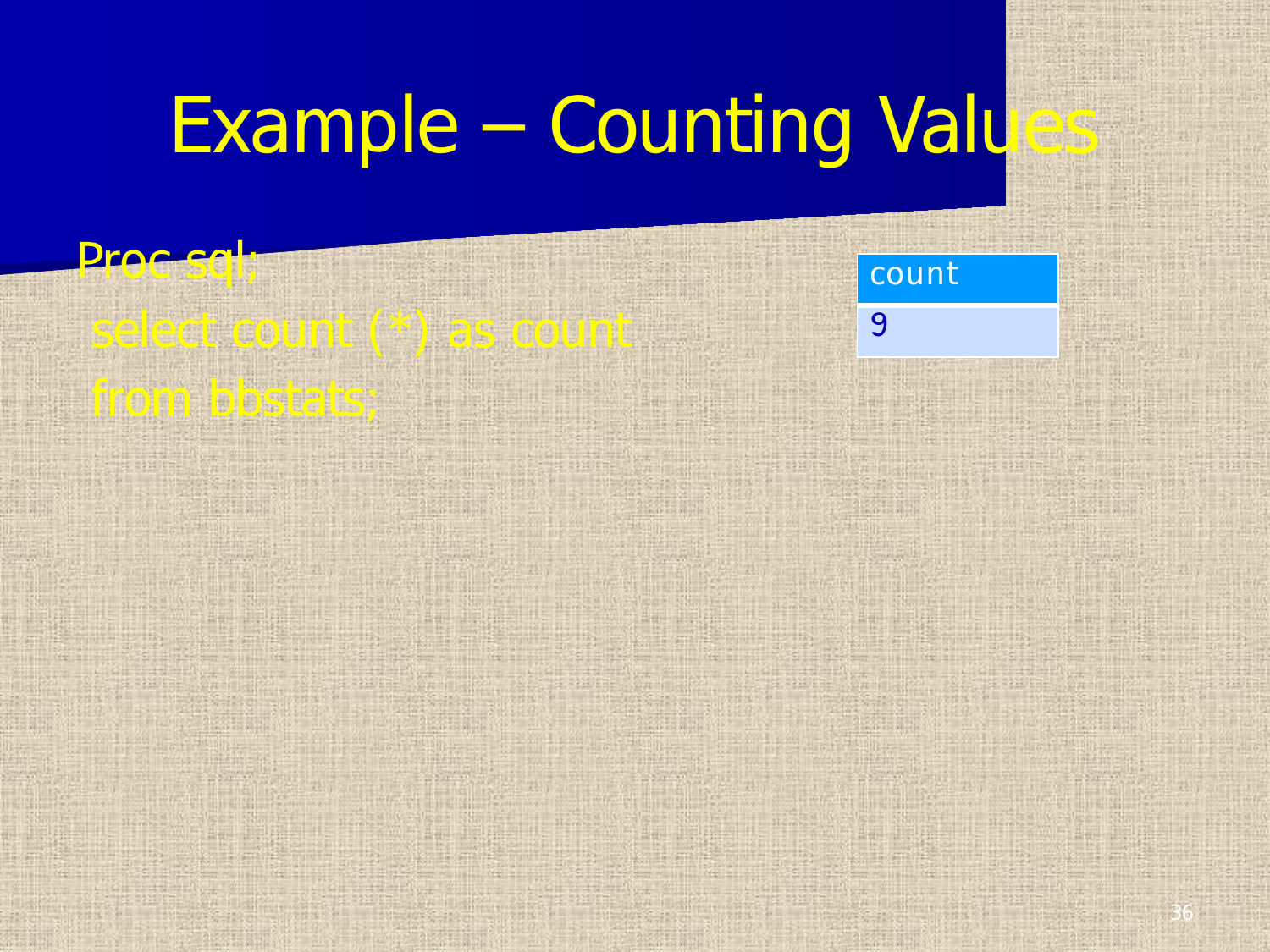

# Example – Counting Values
Proc sql;
 select count (*) as count
 from bbstats;

| count |
| --- |
| 9 |
36